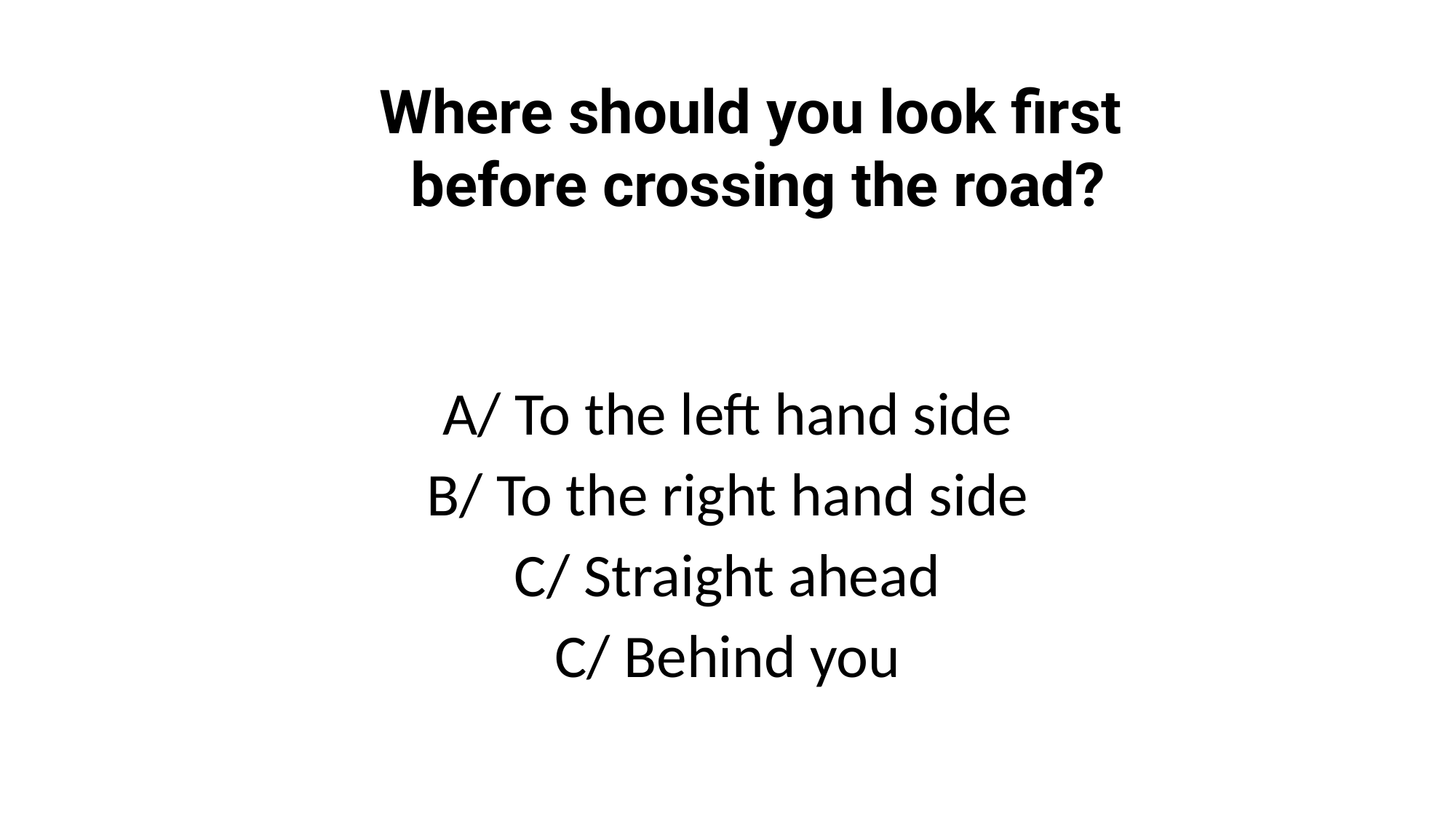

# Where should you look first before crossing the road?

A/ To the left hand side
B/ To the right hand side
C/ Straight ahead
C/ Behind you